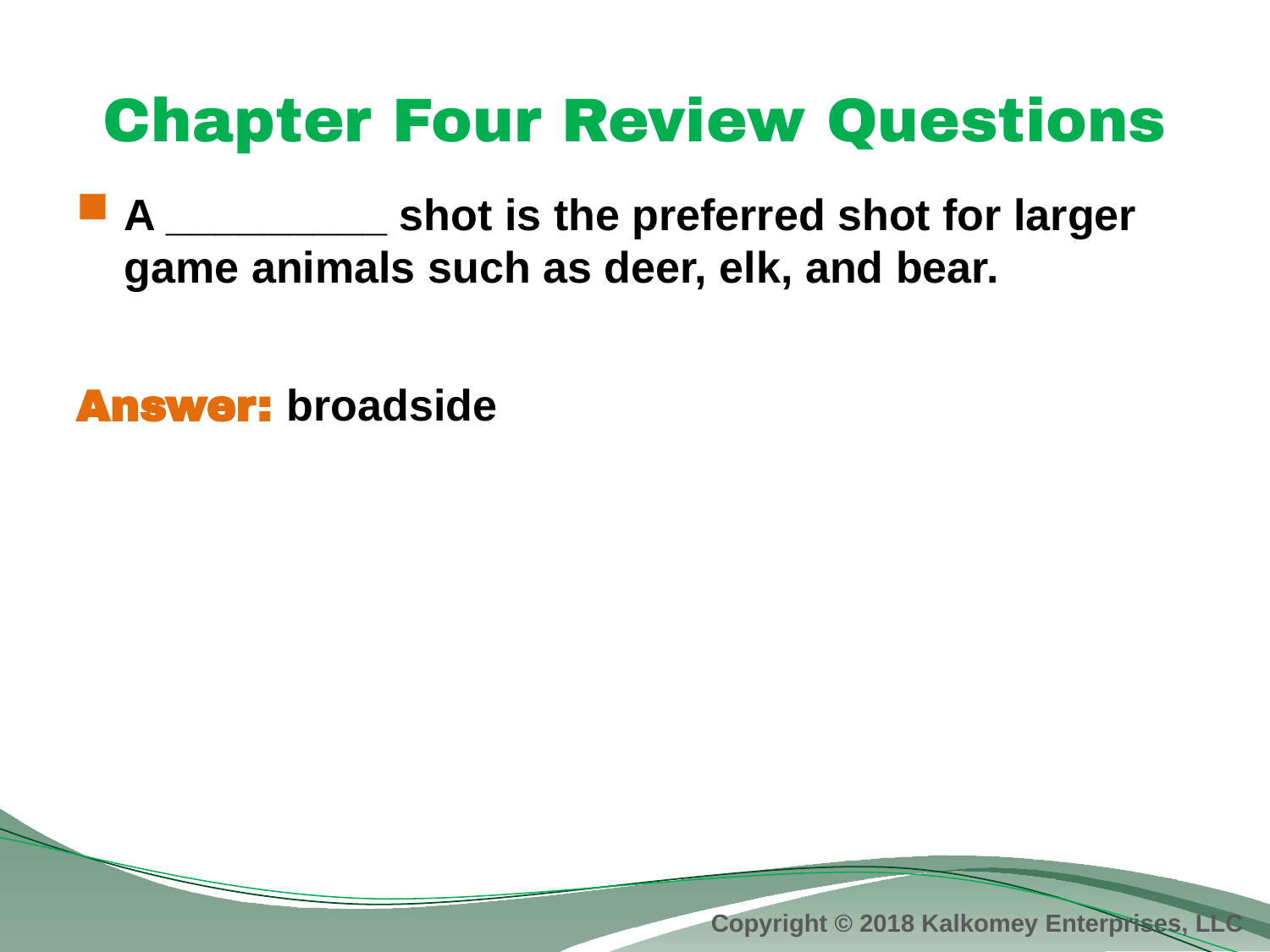

# Chapter Four Review Questions
A _________ shot is the preferred shot for larger game animals such as deer, elk, and bear.
Answer: broadside